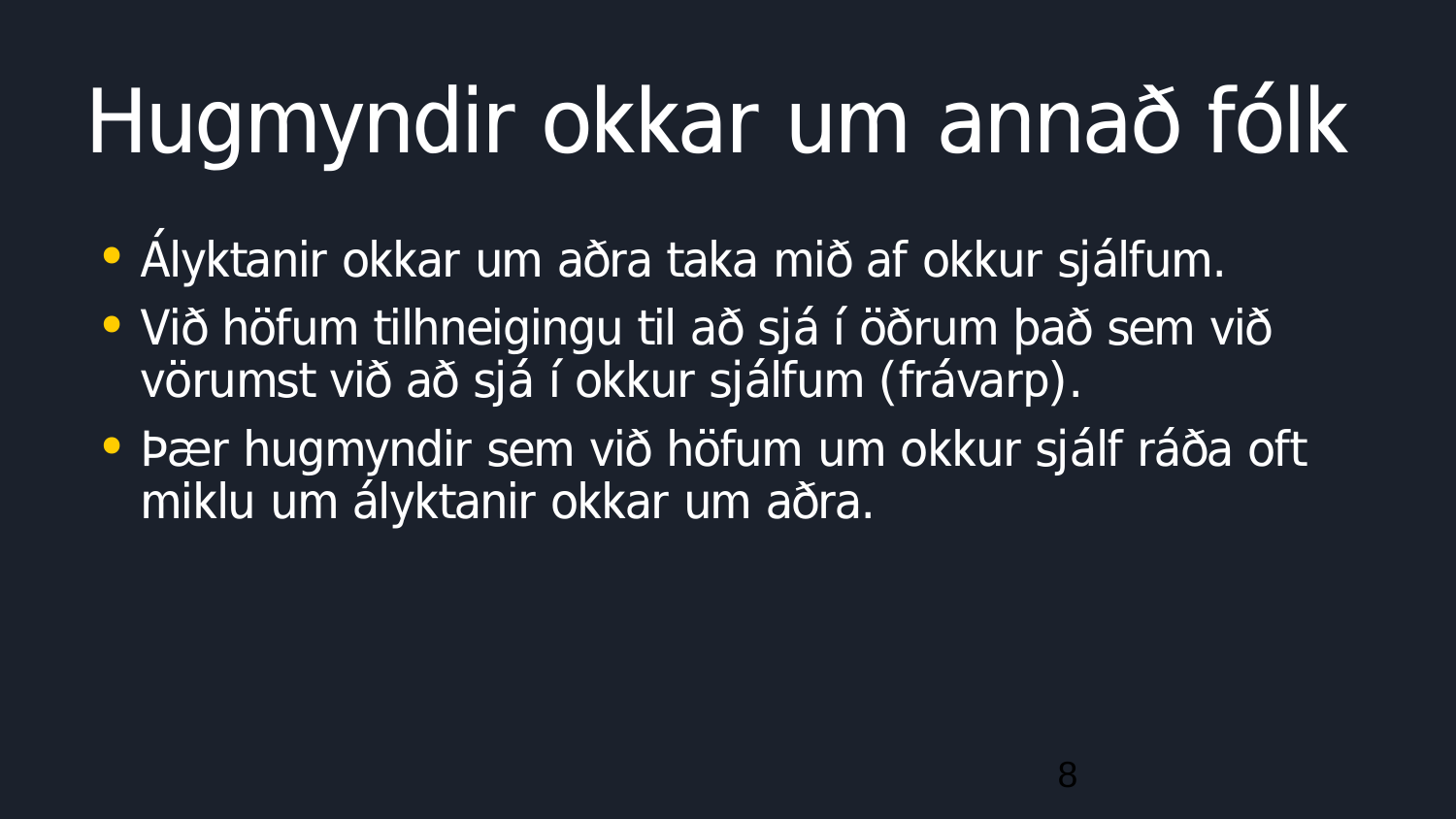

# Hugmyndir okkar um annað fólk
Ályktanir okkar um aðra taka mið af okkur sjálfum.
Við höfum tilhneigingu til að sjá í öðrum það sem við vörumst við að sjá í okkur sjálfum (frávarp).
Þær hugmyndir sem við höfum um okkur sjálf ráða oft miklu um ályktanir okkar um aðra.
8